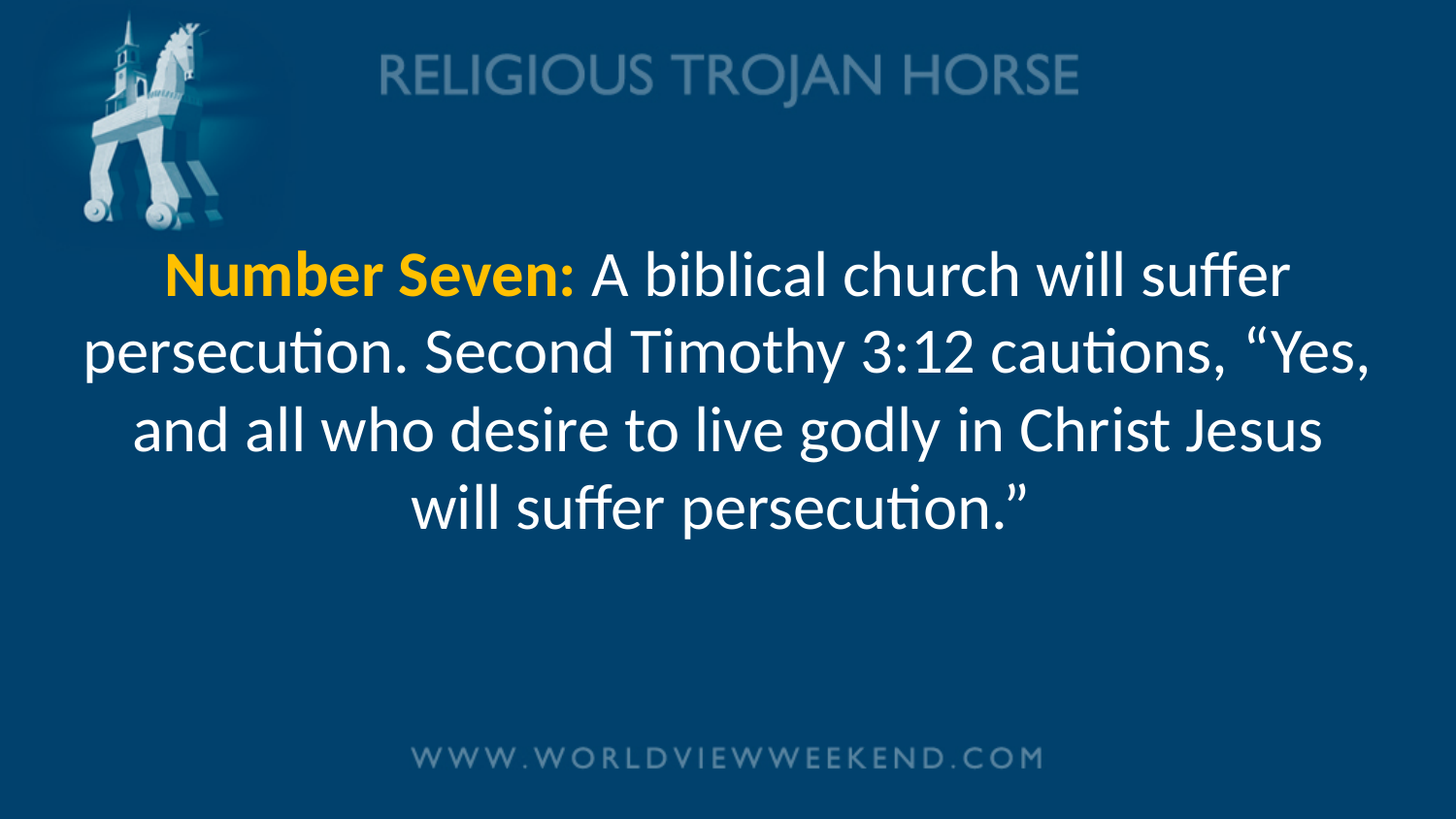

# Number Seven: A biblical church will suffer persecution. Second Timothy 3:12 cautions, “Yes, and all who desire to live godly in Christ Jesus will suffer persecution.”